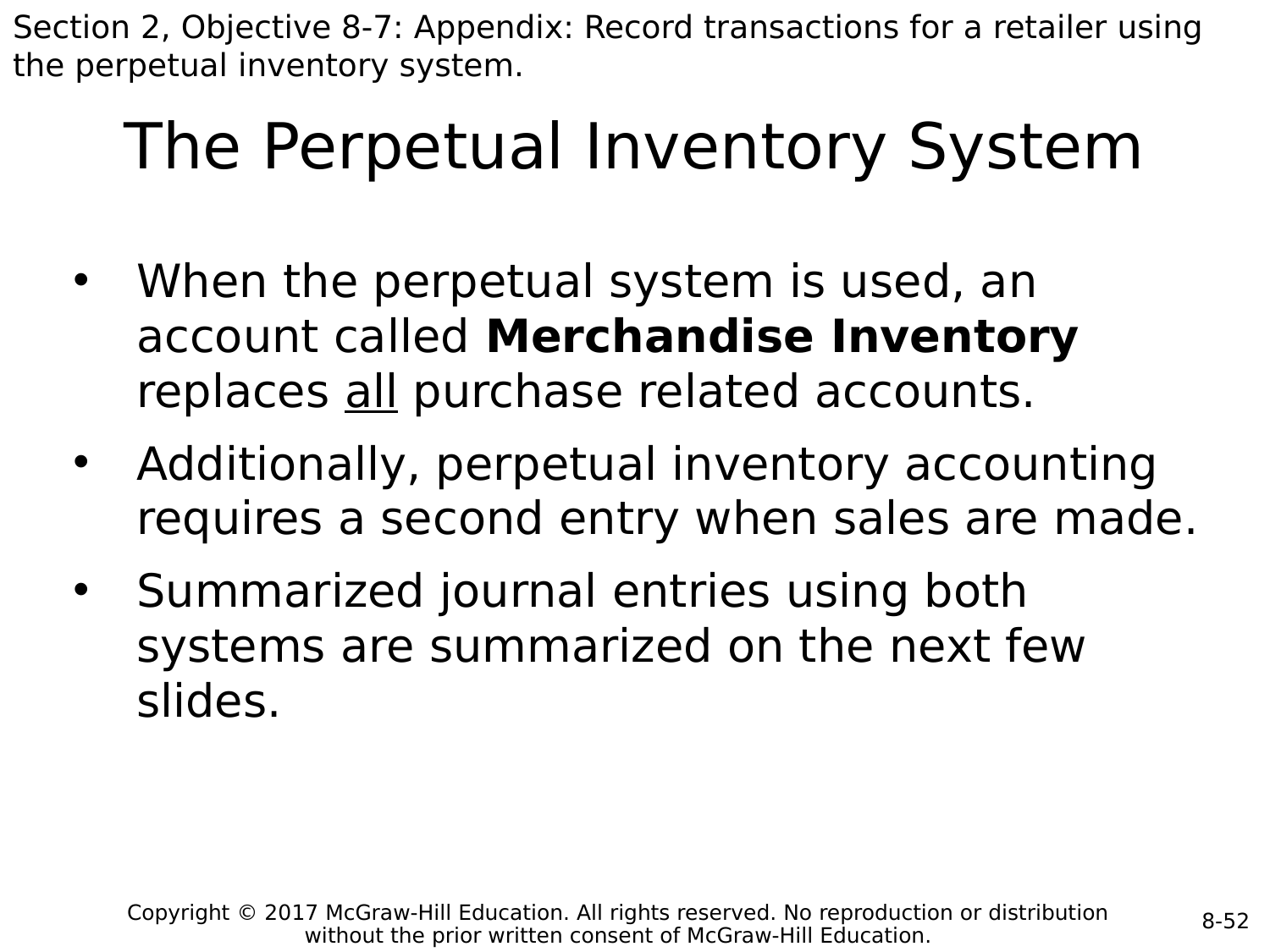

Section 2, Objective 8-7: Appendix: Record transactions for a retailer using the perpetual inventory system.
# The Perpetual Inventory System
When the perpetual system is used, an account called Merchandise Inventory replaces all purchase related accounts.
Additionally, perpetual inventory accounting requires a second entry when sales are made.
Summarized journal entries using both systems are summarized on the next few slides.